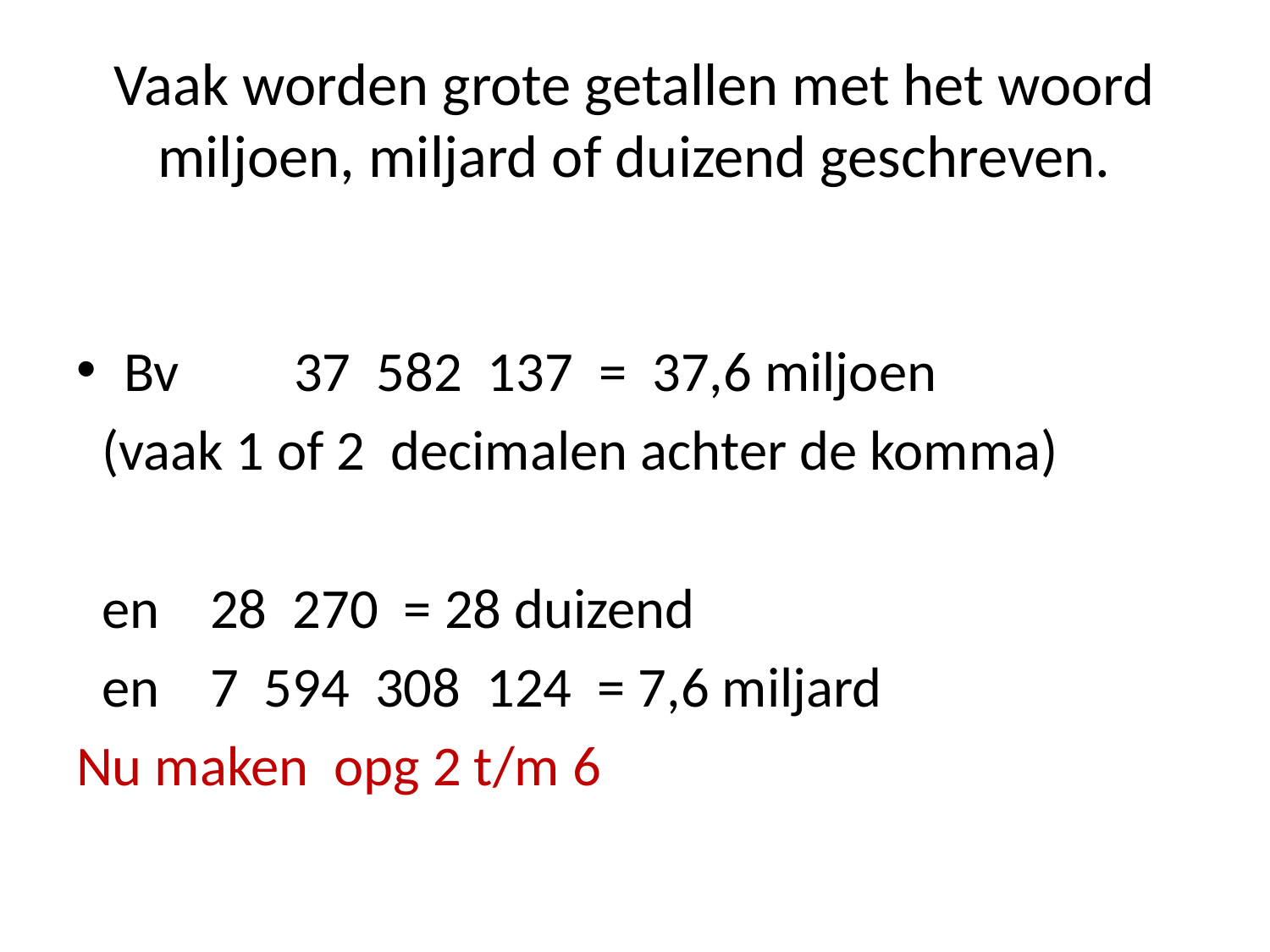

# Vaak worden grote getallen met het woord miljoen, miljard of duizend geschreven.
Bv         37  582  137  =  37,6 miljoen
  (vaak 1 of 2  decimalen achter de komma)

  en    28  270  = 28 duizend
  en    7  594  308  124  = 7,6 miljard
Nu maken  opg 2 t/m 6